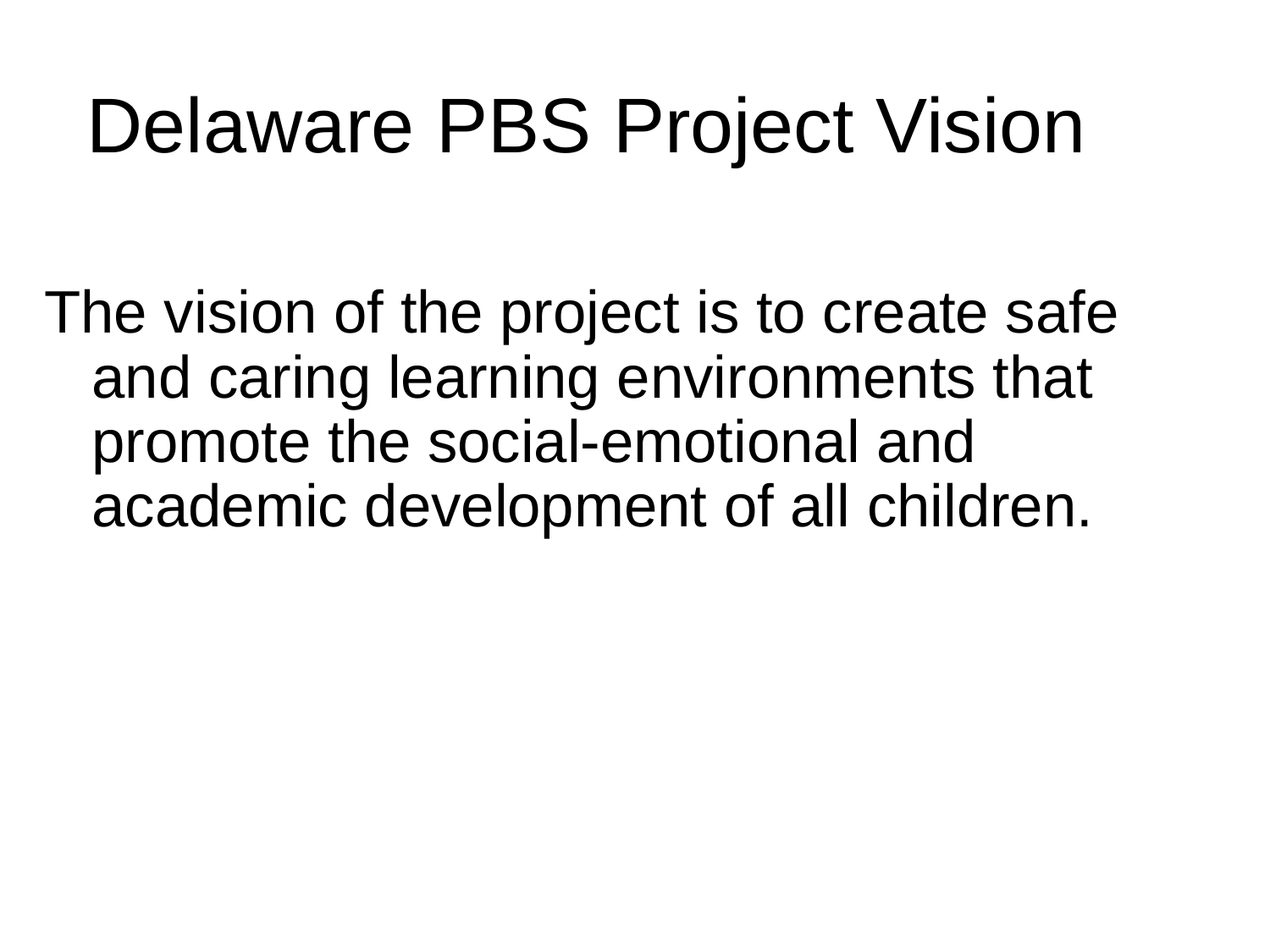

Delaware PBS Project Vision
The vision of the project is to create safe and caring learning environments that promote the social-emotional and academic development of all children.